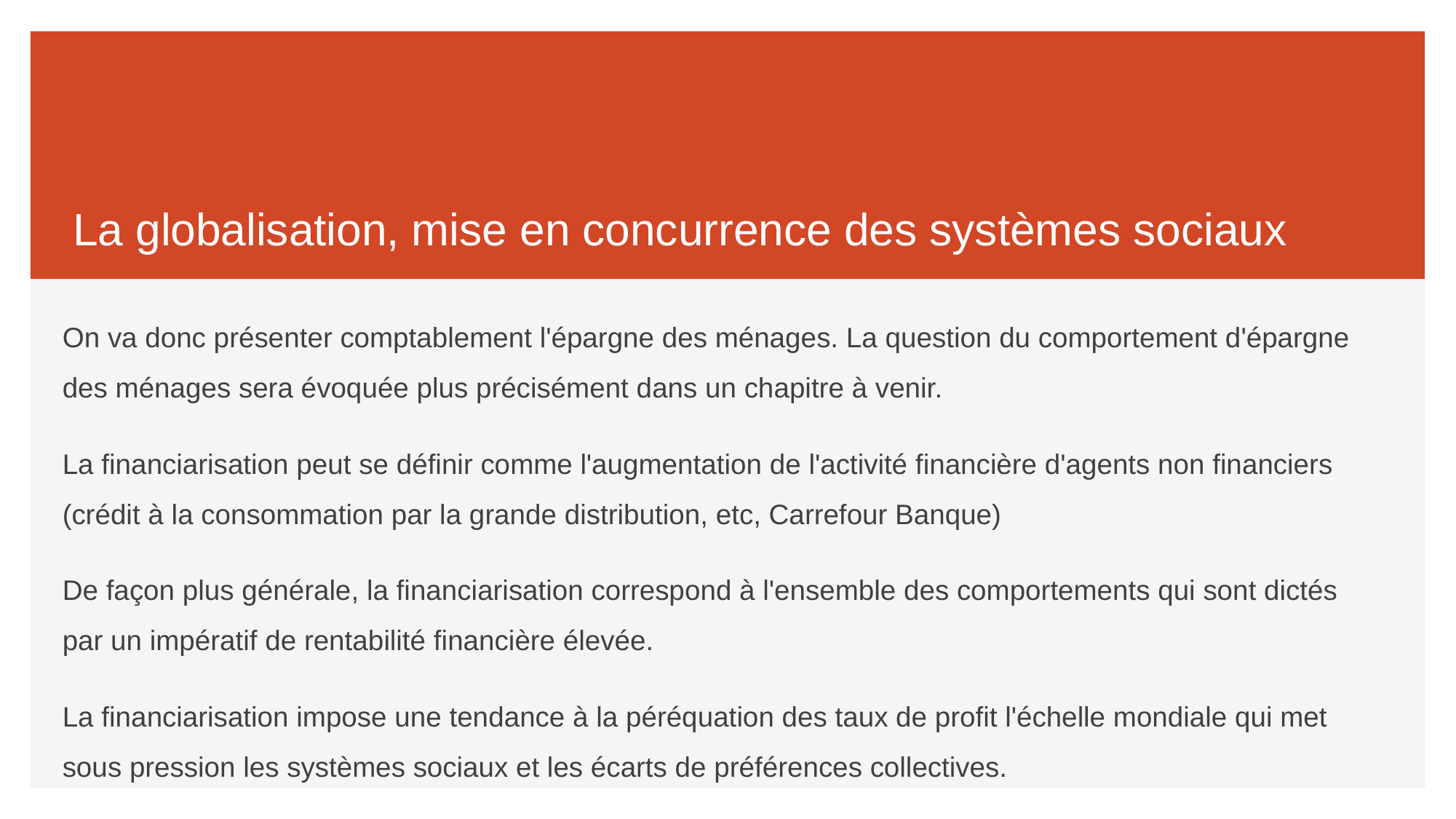

# La globalisation, mise en concurrence des systèmes sociaux
On va donc présenter comptablement l'épargne des ménages. La question du comportement d'épargne des ménages sera évoquée plus précisément dans un chapitre à venir.
La financiarisation peut se définir comme l'augmentation de l'activité financière d'agents non financiers (crédit à la consommation par la grande distribution, etc, Carrefour Banque)
De façon plus générale, la financiarisation correspond à l'ensemble des comportements qui sont dictés par un impératif de rentabilité financière élevée.
La financiarisation impose une tendance à la péréquation des taux de profit l'échelle mondiale qui met sous pression les systèmes sociaux et les écarts de préférences collectives.